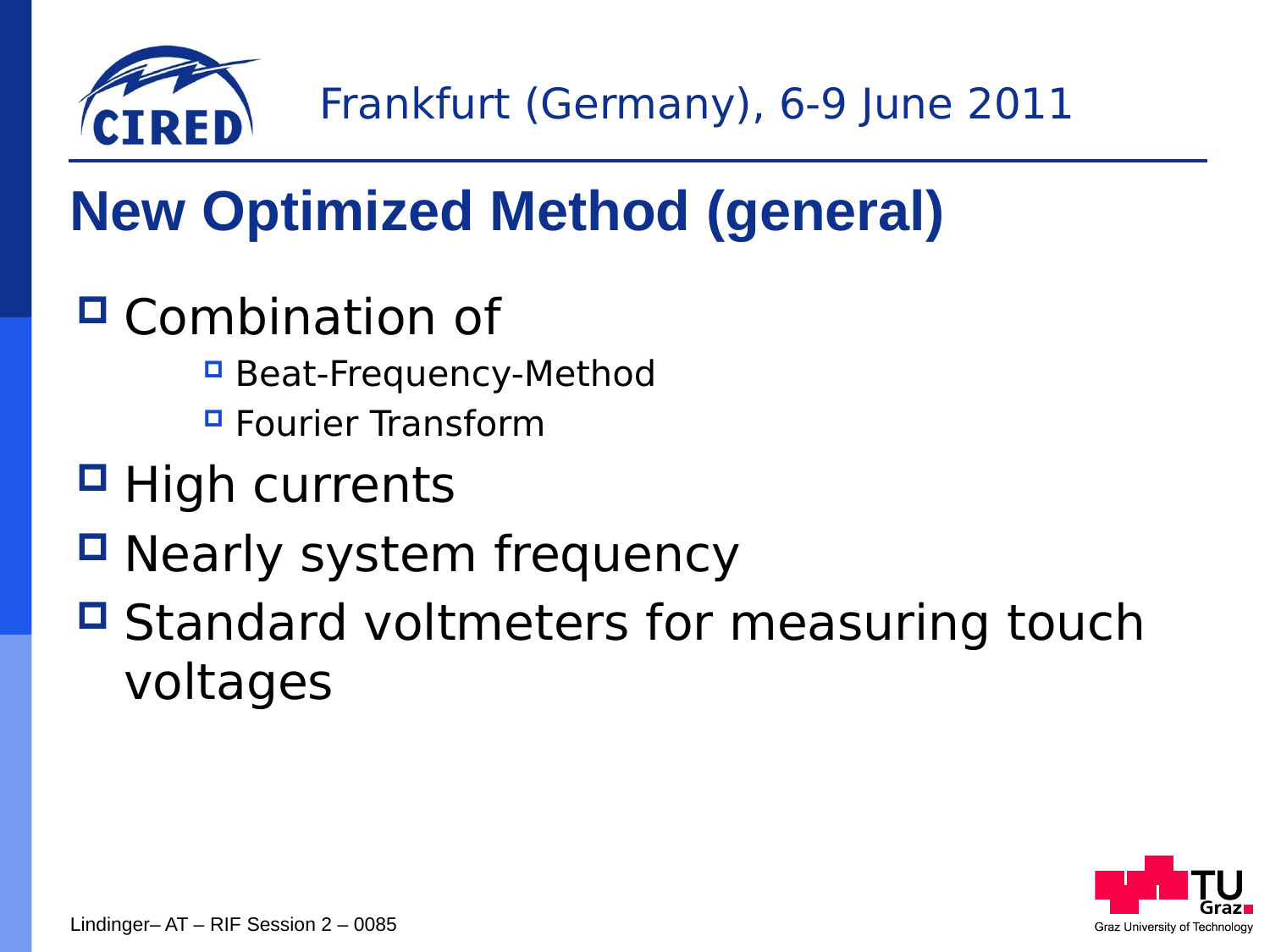

# New Optimized Method (general)
Combination of
Beat-Frequency-Method
Fourier Transform
High currents
Nearly system frequency
Standard voltmeters for measuring touch voltages